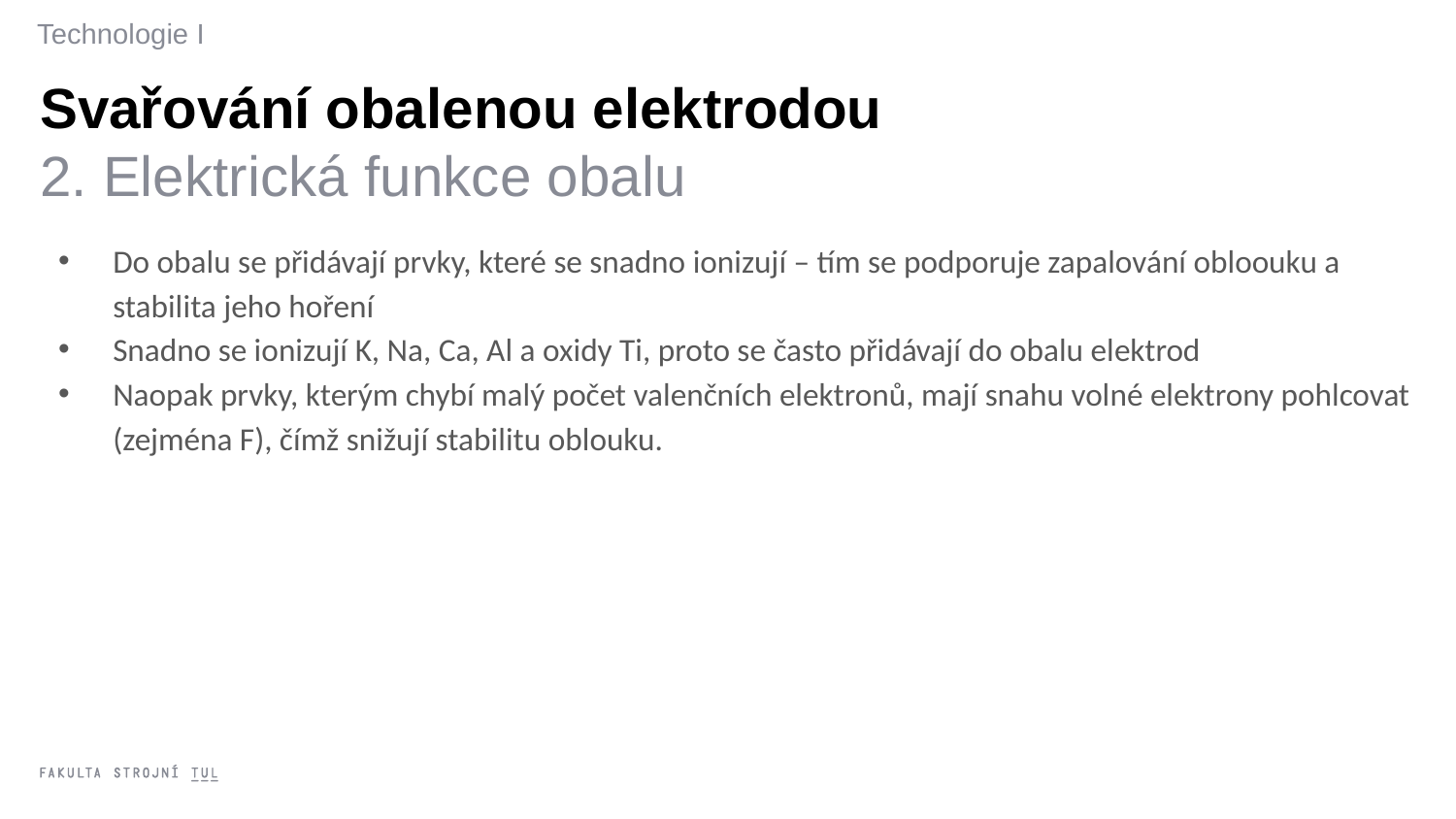

Technologie I
Svařování obalenou elektrodou
2. Elektrická funkce obalu
Do obalu se přidávají prvky, které se snadno ionizují – tím se podporuje zapalování obloouku a stabilita jeho hoření
Snadno se ionizují K, Na, Ca, Al a oxidy Ti, proto se často přidávají do obalu elektrod
Naopak prvky, kterým chybí malý počet valenčních elektronů, mají snahu volné elektrony pohlcovat (zejména F), čímž snižují stabilitu oblouku.